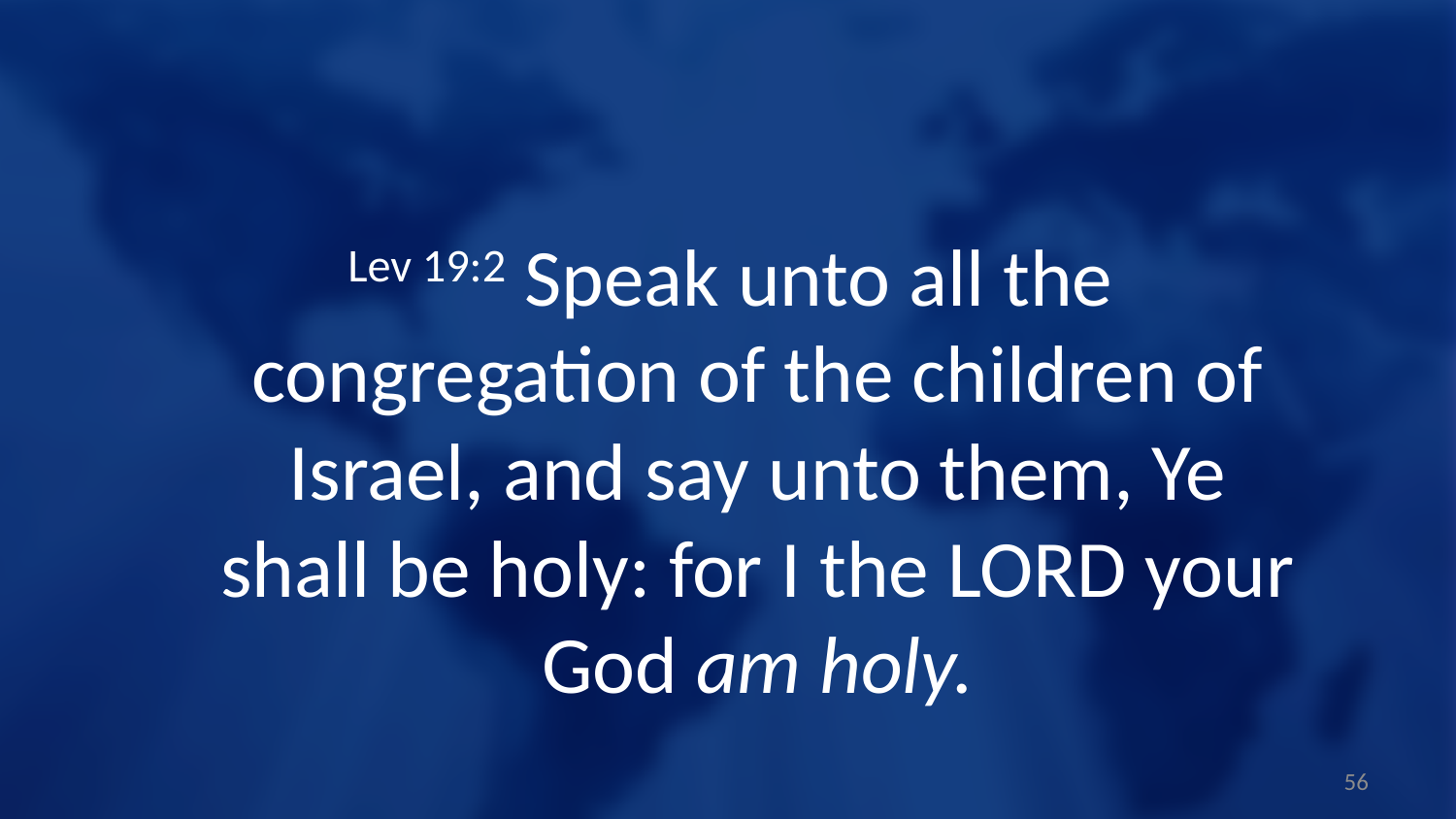

Lev 19:2 Speak unto all the congregation of the children of Israel, and say unto them, Ye shall be holy: for I the LORD your God am holy.
56